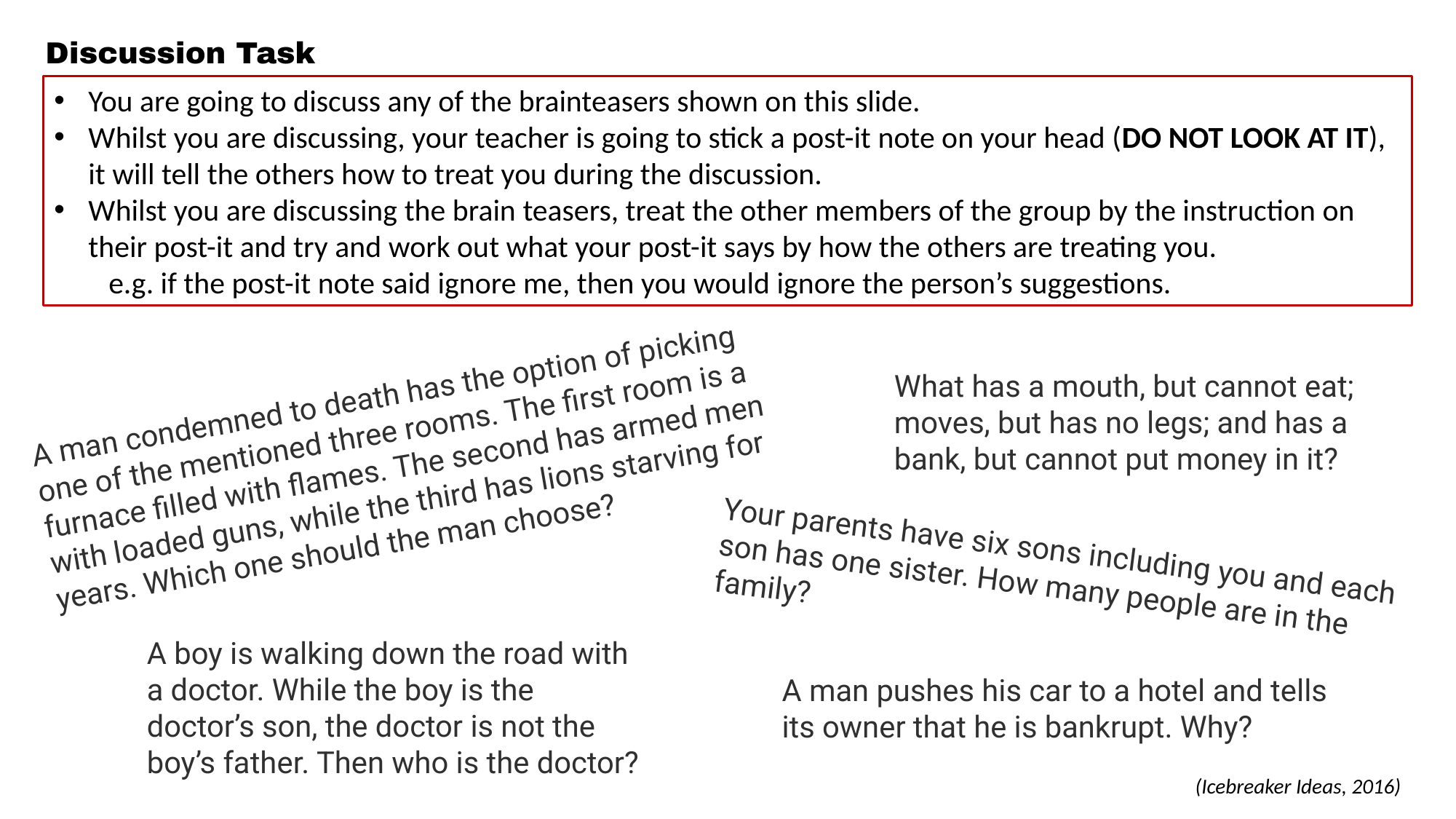

Discussion Task
You are going to discuss any of the brainteasers shown on this slide.
Whilst you are discussing, your teacher is going to stick a post-it note on your head (DO NOT LOOK AT IT), it will tell the others how to treat you during the discussion.
Whilst you are discussing the brain teasers, treat the other members of the group by the instruction on their post-it and try and work out what your post-it says by how the others are treating you.
e.g. if the post-it note said ignore me, then you would ignore the person’s suggestions.
What has a mouth, but cannot eat; moves, but has no legs; and has a bank, but cannot put money in it?
A man condemned to death has the option of picking one of the mentioned three rooms. The first room is a furnace filled with flames. The second has armed men with loaded guns, while the third has lions starving for years. Which one should the man choose?
Your parents have six sons including you and each son has one sister. How many people are in the family?
A boy is walking down the road with a doctor. While the boy is the doctor’s son, the doctor is not the boy’s father. Then who is the doctor?
A man pushes his car to a hotel and tells its owner that he is bankrupt. Why?
(Icebreaker Ideas, 2016)